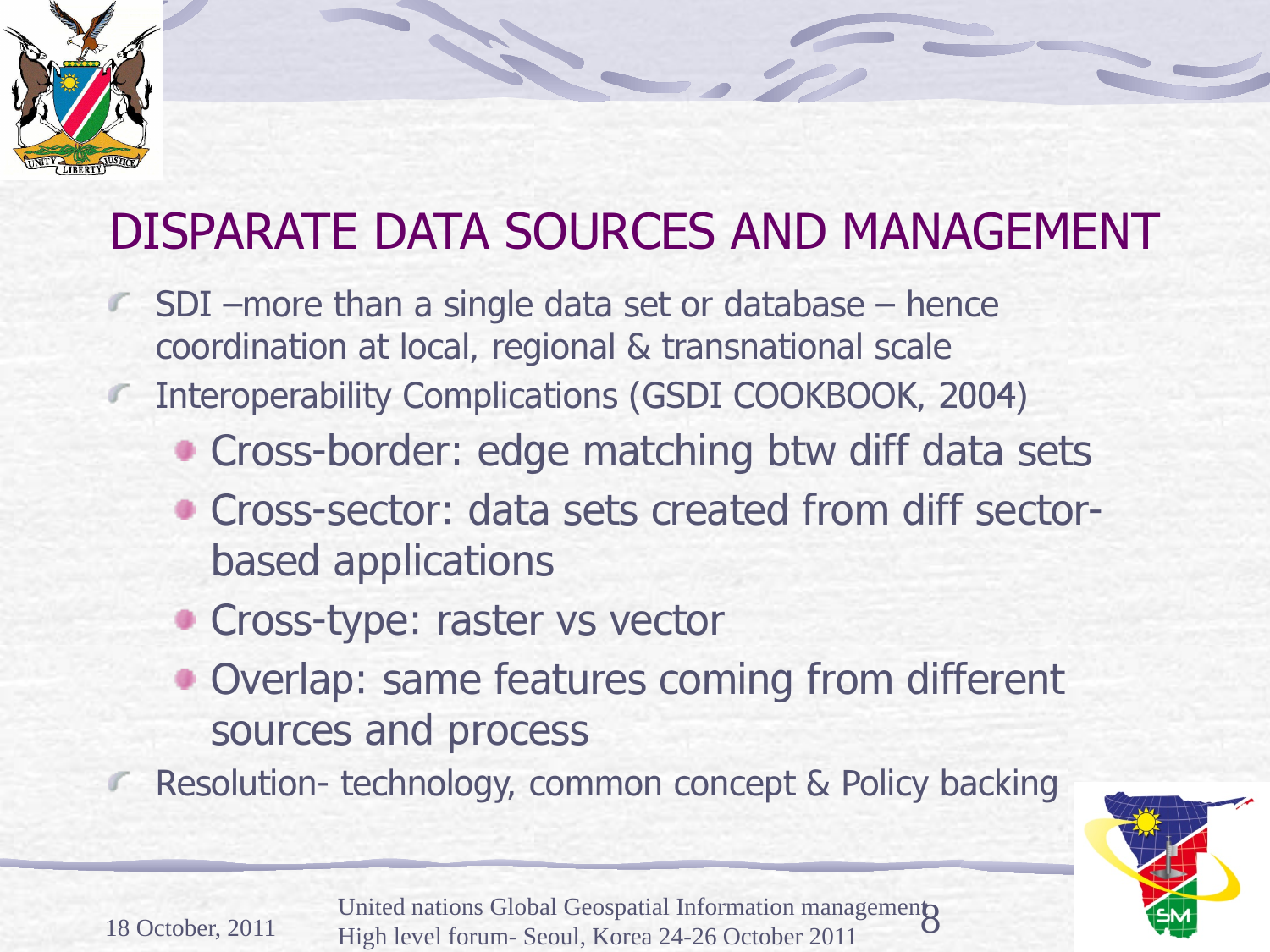

# DISPARATE DATA SOURCES AND MANAGEMENT
SDI –more than a single data set or database – hence coordination at local, regional & transnational scale
Interoperability Complications (GSDI COOKBOOK, 2004)
Cross-border: edge matching btw diff data sets
Cross-sector: data sets created from diff sector-based applications
Cross-type: raster vs vector
Overlap: same features coming from different sources and process
Resolution- technology, common concept & Policy backing

18 October, 2011
United nations Global Geospatial Information management High level forum- Seoul, Korea 24-26 October 2011
8